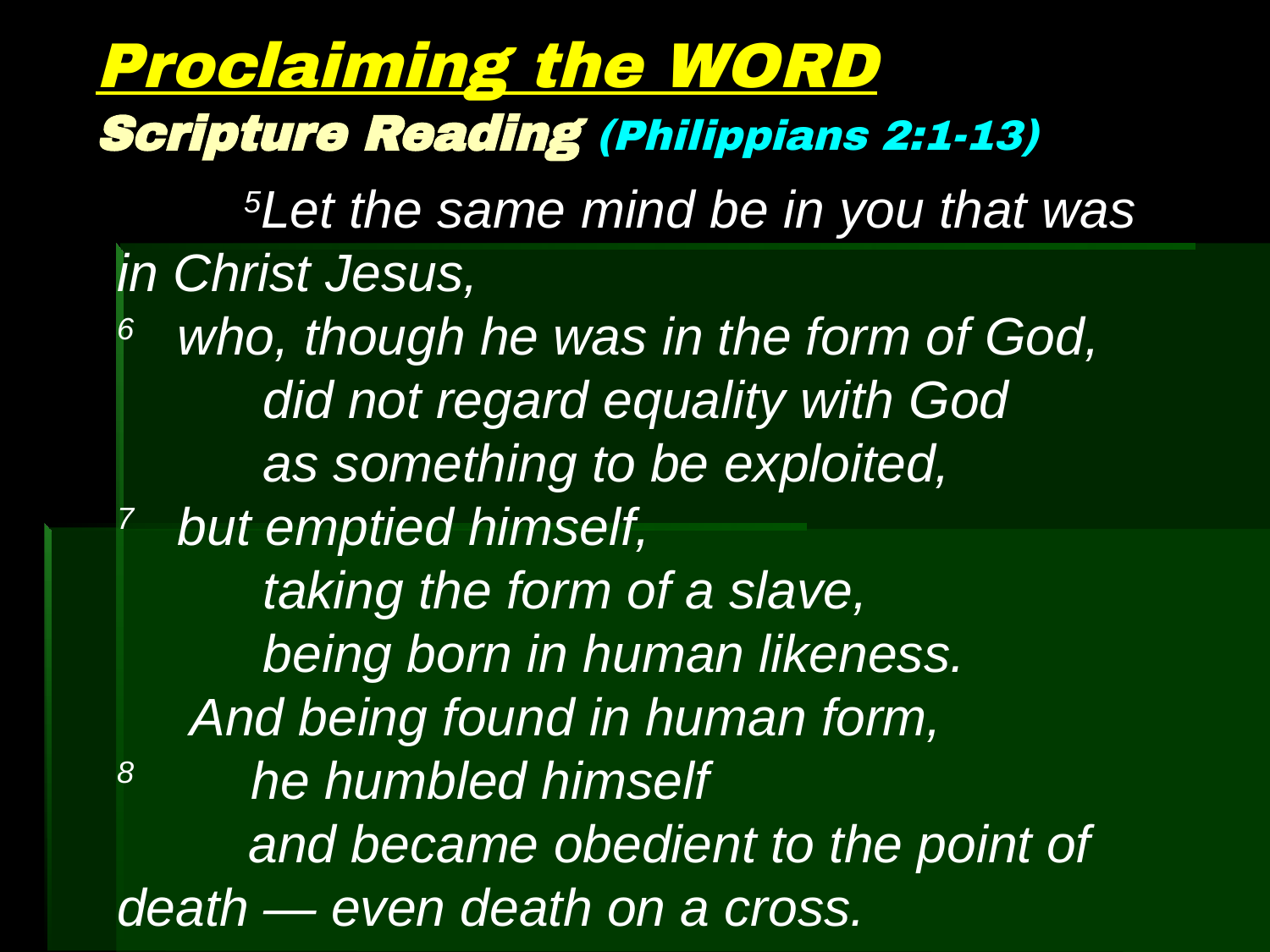

# Proclaiming the WORD Scripture Reading (Philippians 2:1-13)
	5Let the same mind be in you that was in Christ Jesus,
6   who, though he was in the form of God,
          did not regard equality with God
          as something to be exploited,
7   but emptied himself,
          taking the form of a slave,
          being born in human likeness.
     And being found in human form,
8        he humbled himself
         and became obedient to the point of 	death — even death on a cross.